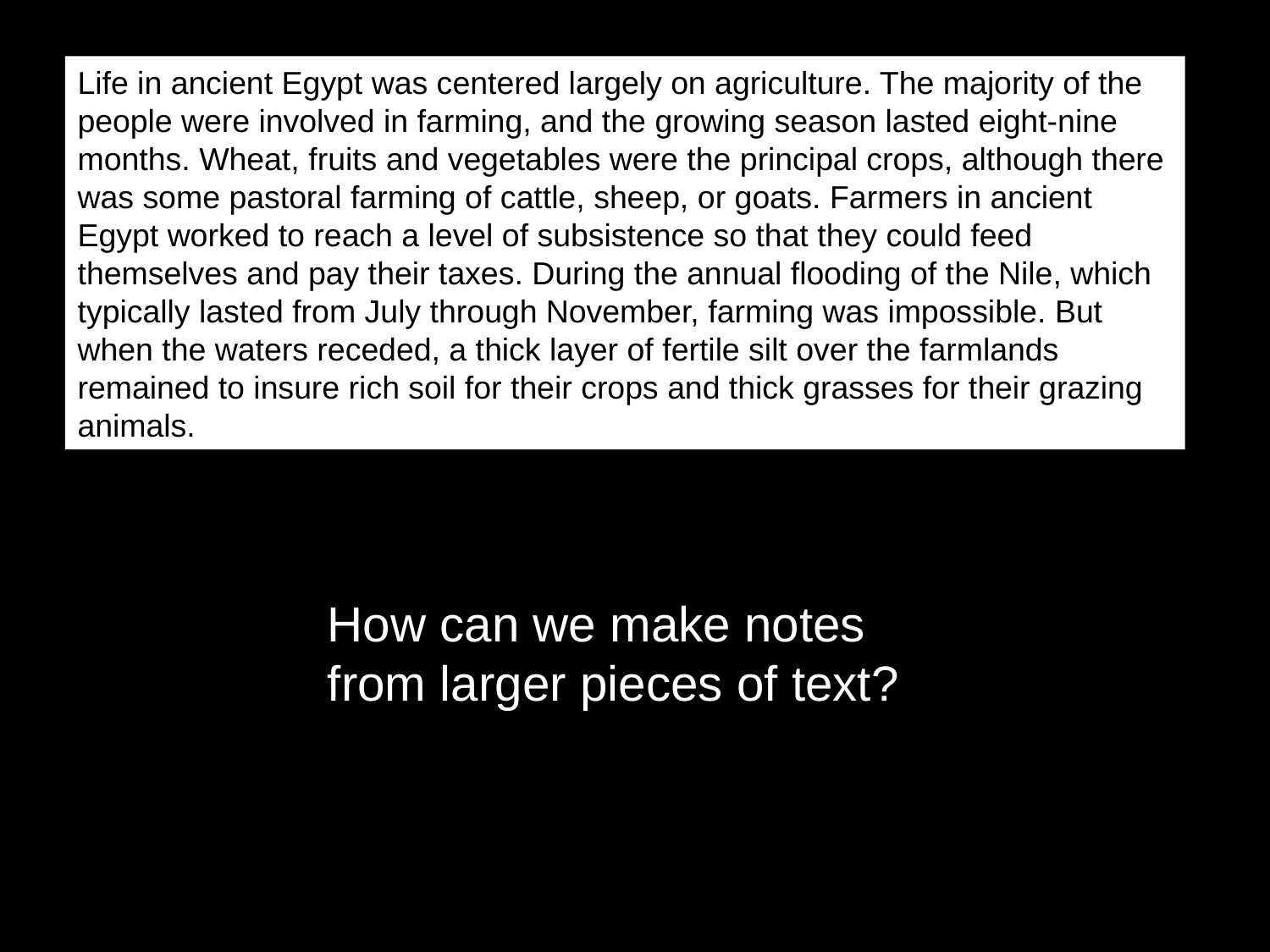

Life in ancient Egypt was centered largely on agriculture. The majority of the people were involved in farming, and the growing season lasted eight-nine months. Wheat, fruits and vegetables were the principal crops, although there was some pastoral farming of cattle, sheep, or goats. Farmers in ancient Egypt worked to reach a level of subsistence so that they could feed themselves and pay their taxes. During the annual flooding of the Nile, which typically lasted from July through November, farming was impossible. But when the waters receded, a thick layer of fertile silt over the farmlands remained to insure rich soil for their crops and thick grasses for their grazing animals.
How can we make notes from larger pieces of text?